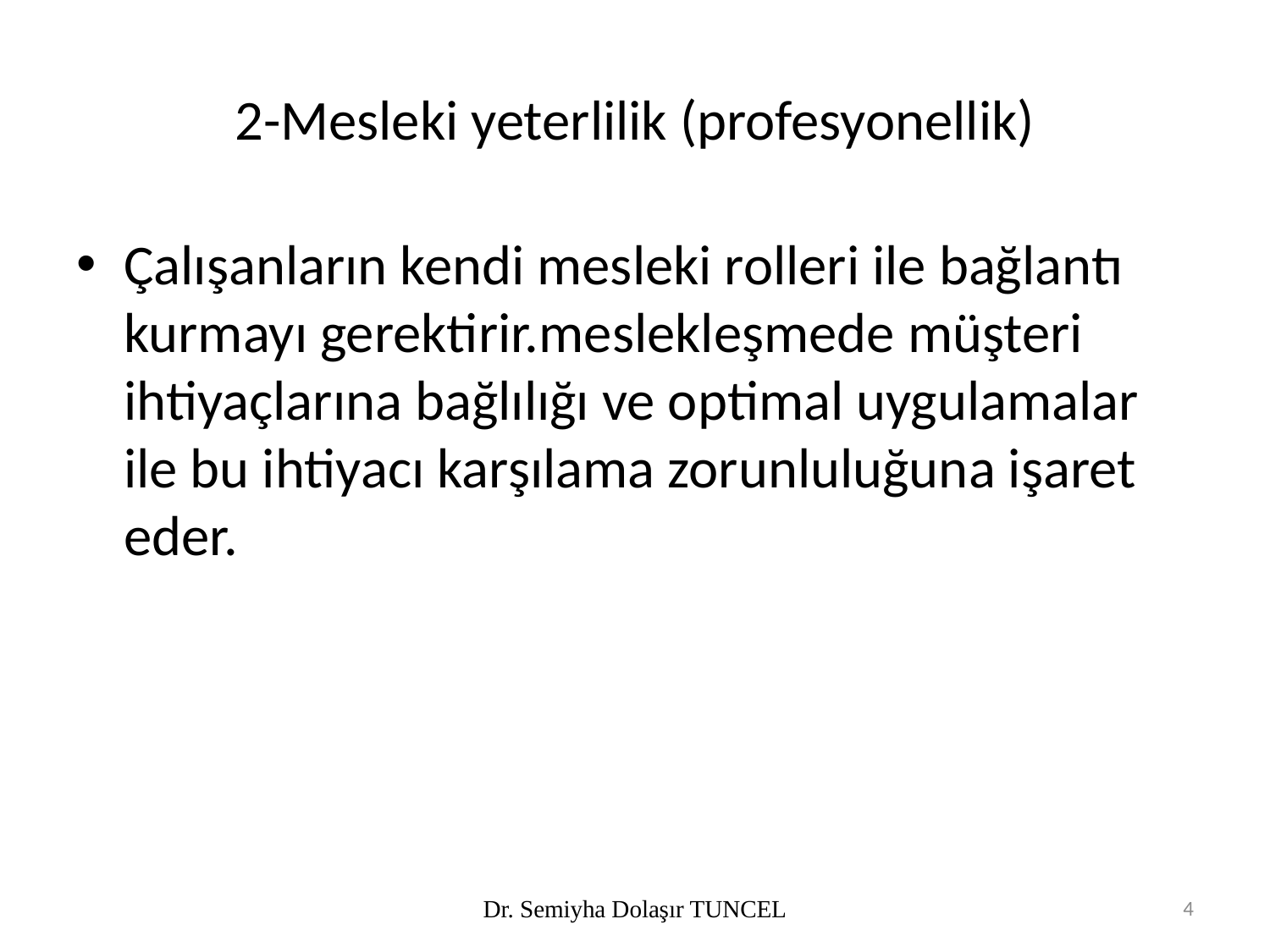

# 2-Mesleki yeterlilik (profesyonellik)
Çalışanların kendi mesleki rolleri ile bağlantı kurmayı gerektirir.meslekleşmede müşteri ihtiyaçlarına bağlılığı ve optimal uygulamalar ile bu ihtiyacı karşılama zorunluluğuna işaret eder.
Dr. Semiyha Dolaşır TUNCEL
4